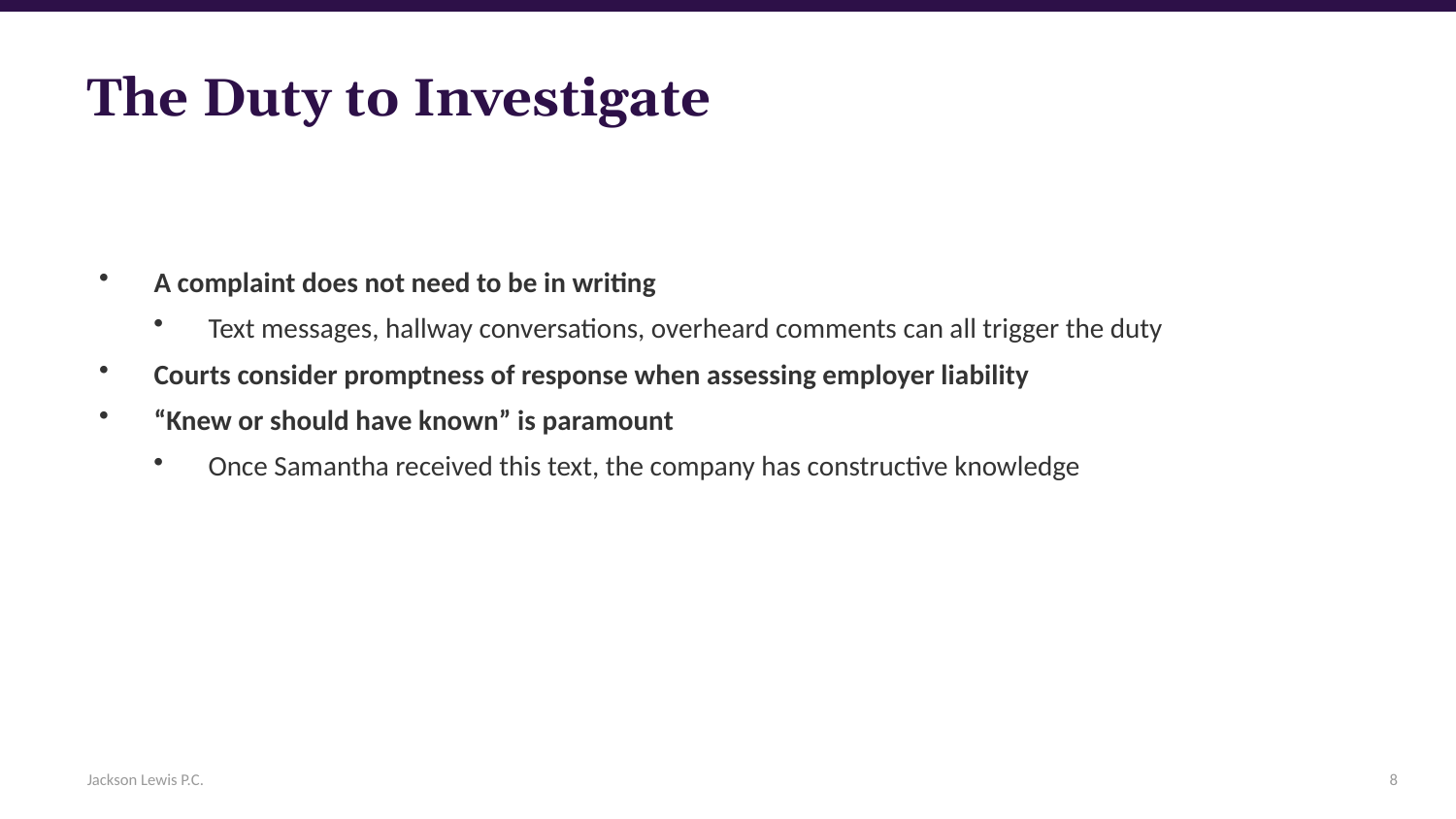

The Duty to Investigate
A complaint does not need to be in writing
Text messages, hallway conversations, overheard comments can all trigger the duty
Courts consider promptness of response when assessing employer liability
“Knew or should have known” is paramount
Once Samantha received this text, the company has constructive knowledge
Jackson Lewis P.C.
8